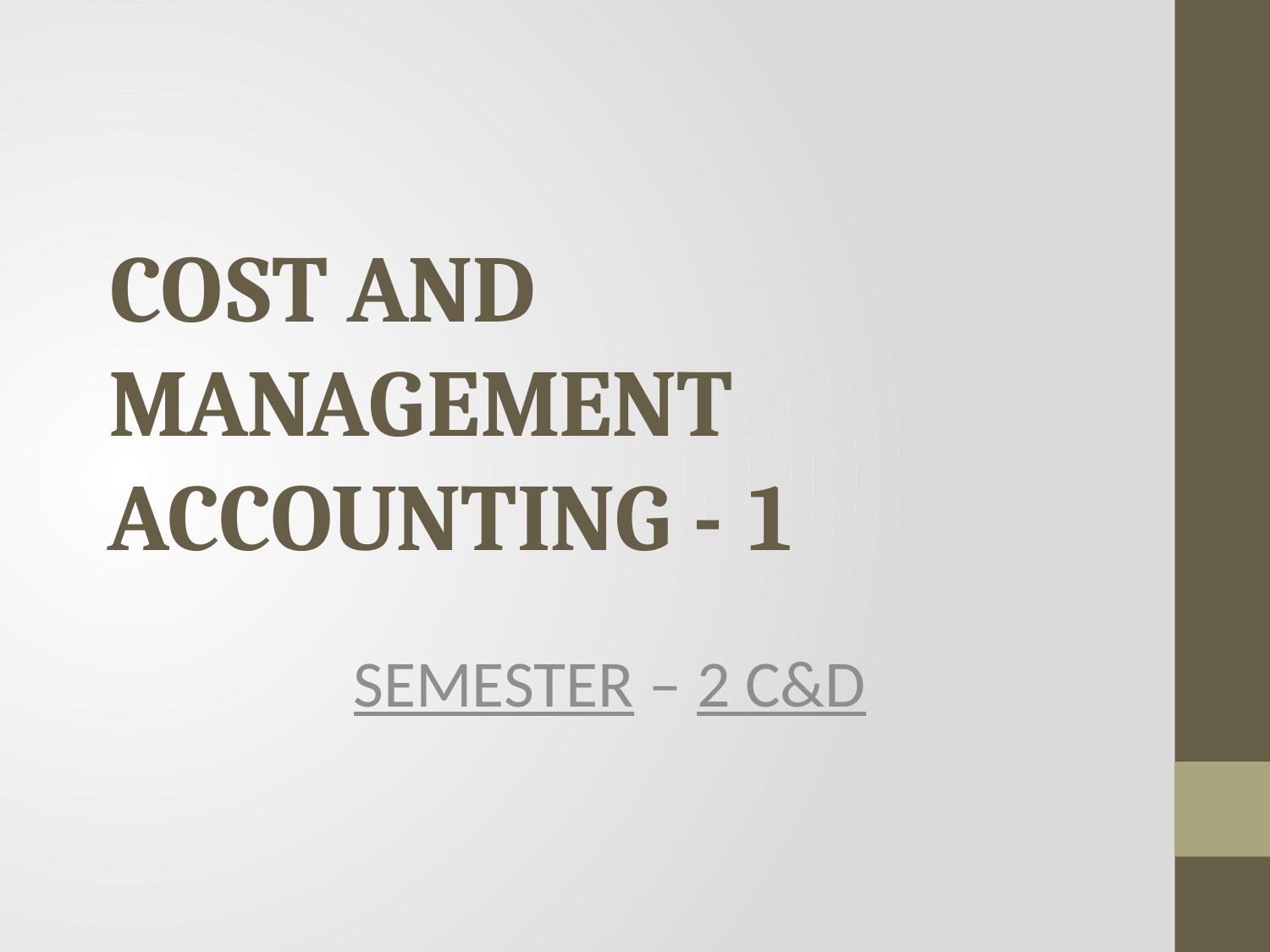

# COST AND MANAGEMENT ACCOUNTING - 1
		SEMESTER – 2 C&D